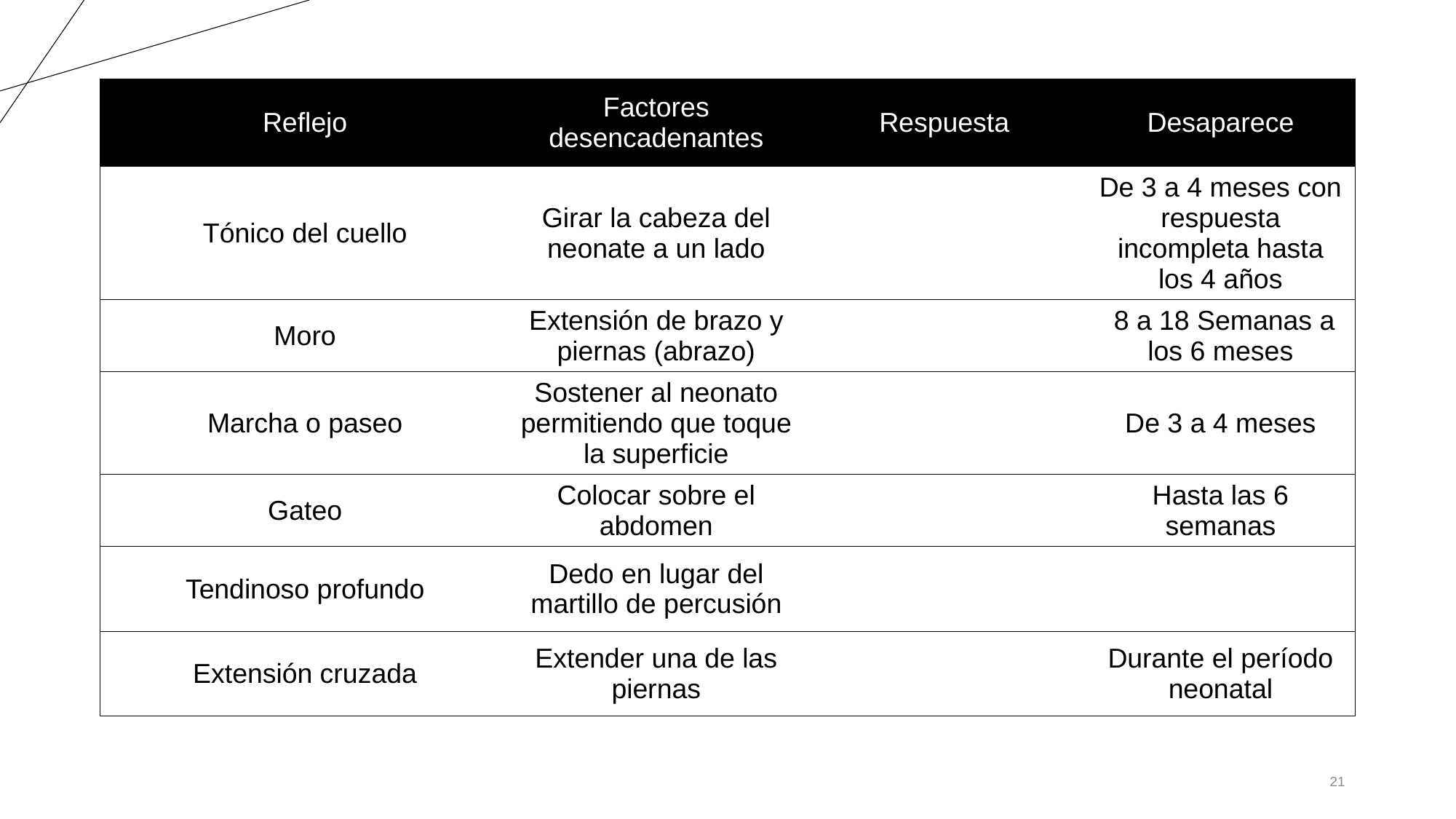

| Reflejo | Factores desencadenantes | Respuesta | Desaparece |
| --- | --- | --- | --- |
| Tónico del cuello | Girar la cabeza del neonate a un lado |  | De 3 a 4 meses con respuesta incompleta hasta los 4 años |
| Moro | Extensión de brazo y piernas (abrazo) |  | 8 a 18 Semanas a los 6 meses |
| Marcha o paseo | Sostener al neonato permitiendo que toque la superficie |  | De 3 a 4 meses |
| Gateo | Colocar sobre el abdomen |  | Hasta las 6 semanas |
| Tendinoso profundo | Dedo en lugar del martillo de percusión |  |  |
| Extensión cruzada | Extender una de las piernas |  | Durante el período neonatal |
21